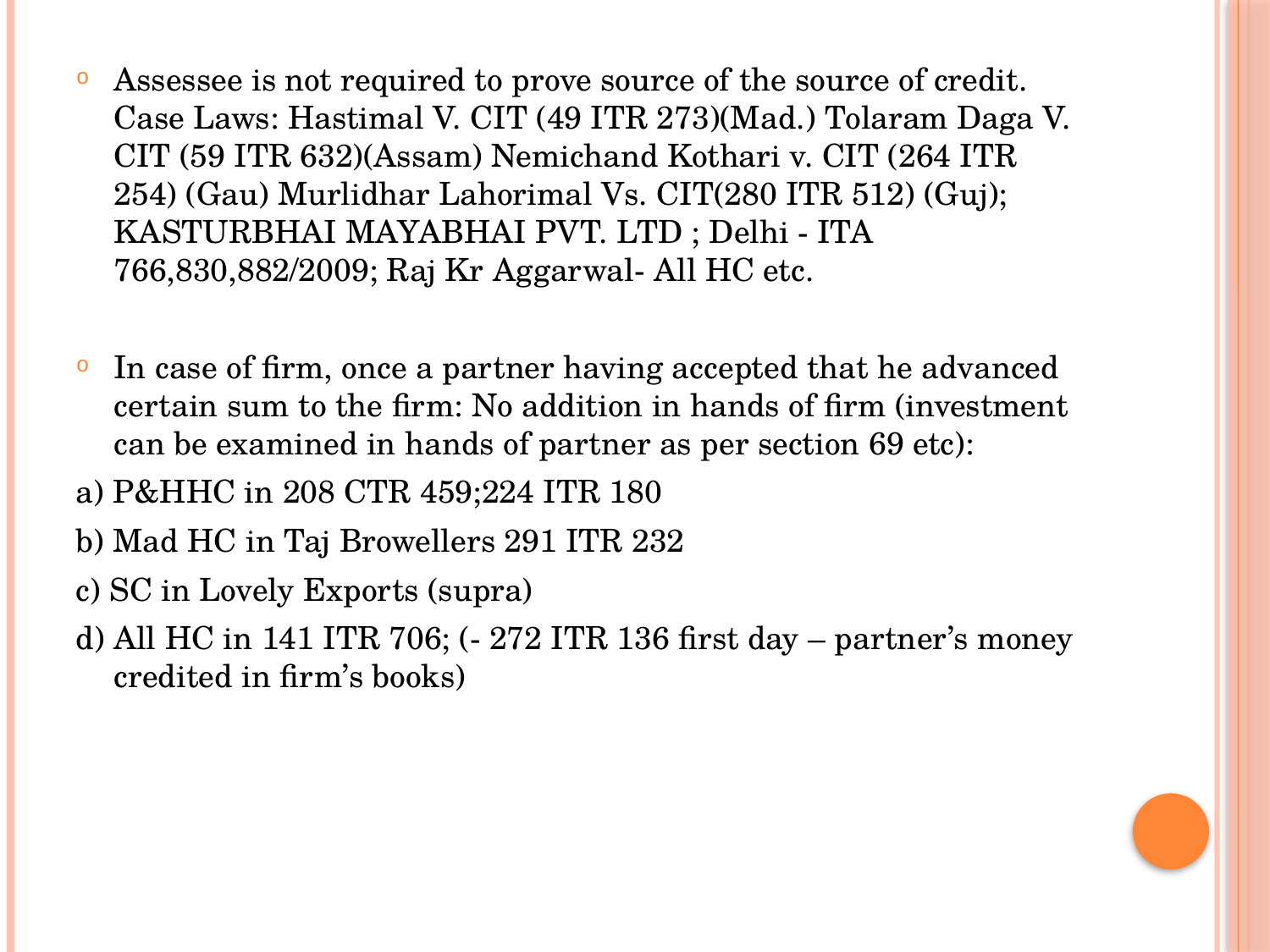

Assessee is not required to prove source of the source of credit. Case Laws: Hastimal V. CIT (49 ITR 273)(Mad.) Tolaram Daga V. CIT (59 ITR 632)(Assam) Nemichand Kothari v. CIT (264 ITR 254) (Gau) Murlidhar Lahorimal Vs. CIT(280 ITR 512) (Guj); KASTURBHAI MAYABHAI PVT. LTD ; Delhi - ITA 766,830,882/2009; Raj Kr Aggarwal- All HC etc.

In case of firm, once a partner having accepted that he advanced certain sum to the firm: No addition in hands of firm (investment can be examined in hands of partner as per section 69 etc):
a) P&HHC in 208 CTR 459;224 ITR 180
b) Mad HC in Taj Browellers 291 ITR 232
c) SC in Lovely Exports (supra)
d) All HC in 141 ITR 706; (- 272 ITR 136 first day – partner’s money credited in firm’s books)